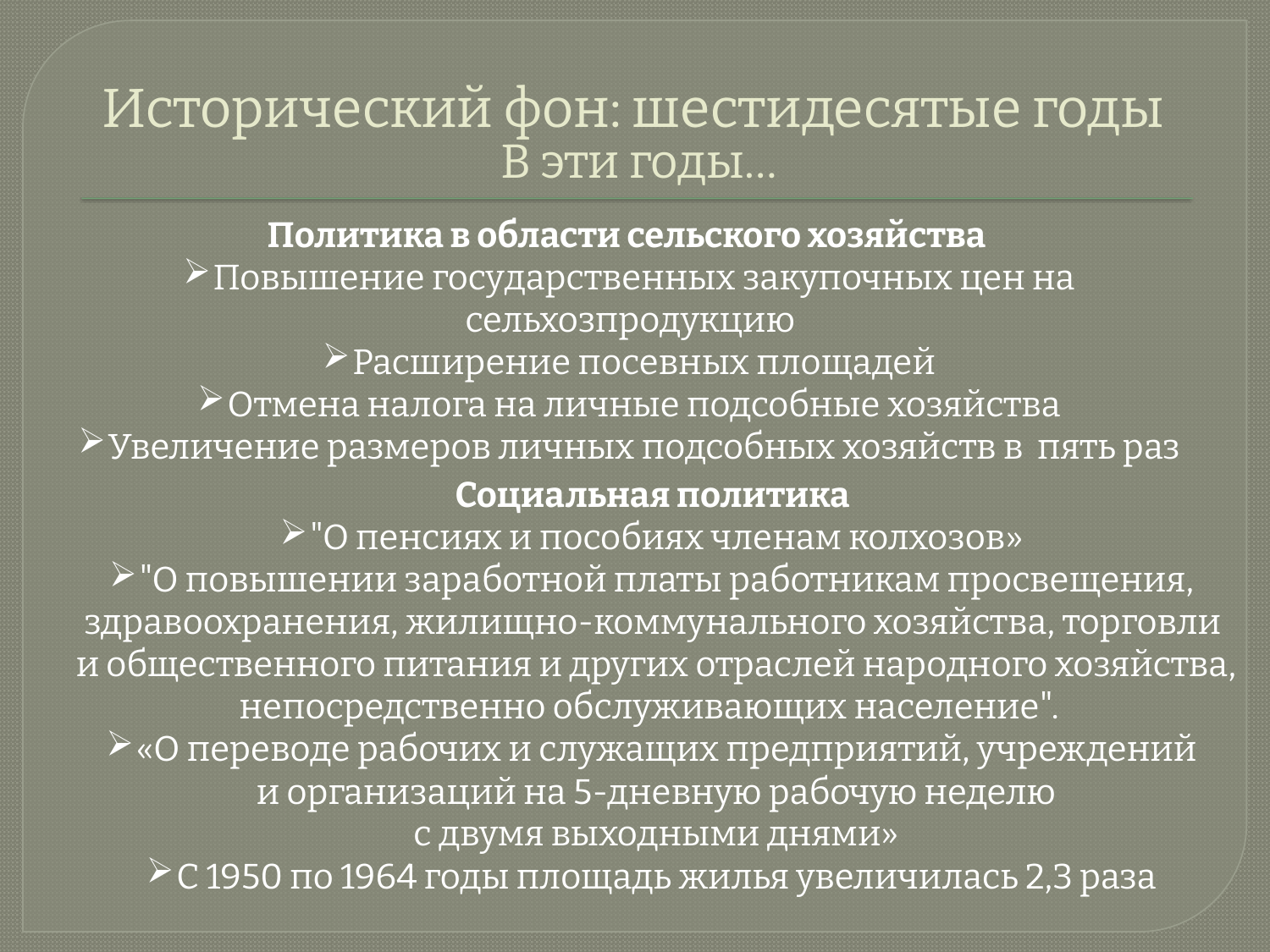

# Исторический фон: шестидесятые годы В эти годы…
Политика в области сельского хозяйства
Повышение государственных закупочных цен на сельхозпродукцию
Расширение посевных площадей
Отмена налога на личные подсобные хозяйства
Увеличение размеров личных подсобных хозяйств в  пять раз

Социальная политика
"О пенсиях и пособиях членам колхозов»
"О повышении заработной платы работникам просвещения, здравоохранения, жилищно-коммунального хозяйства, торговли
 и общественного питания и других отраслей народного хозяйства, непосредственно обслуживающих население".
«О переводе рабочих и служащих предприятий, учреждений
 и организаций на 5-дневную рабочую неделю
 с двумя выходными днями»
С 1950 по 1964 годы площадь жилья увеличилась 2,3 раза